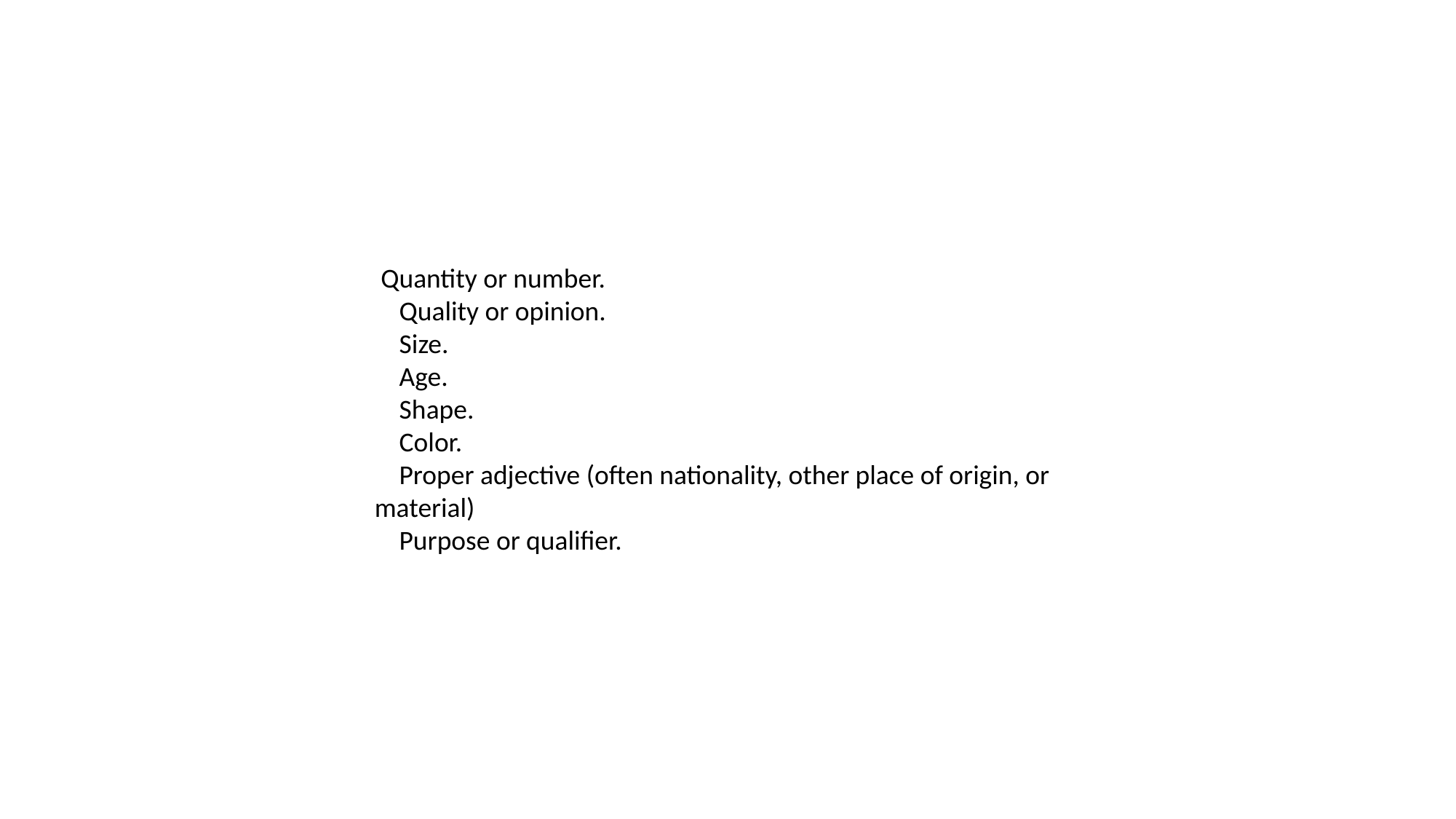

Quantity or number.
    Quality or opinion.
    Size.
    Age.
    Shape.
    Color.
    Proper adjective (often nationality, other place of origin, or material)
    Purpose or qualifier.